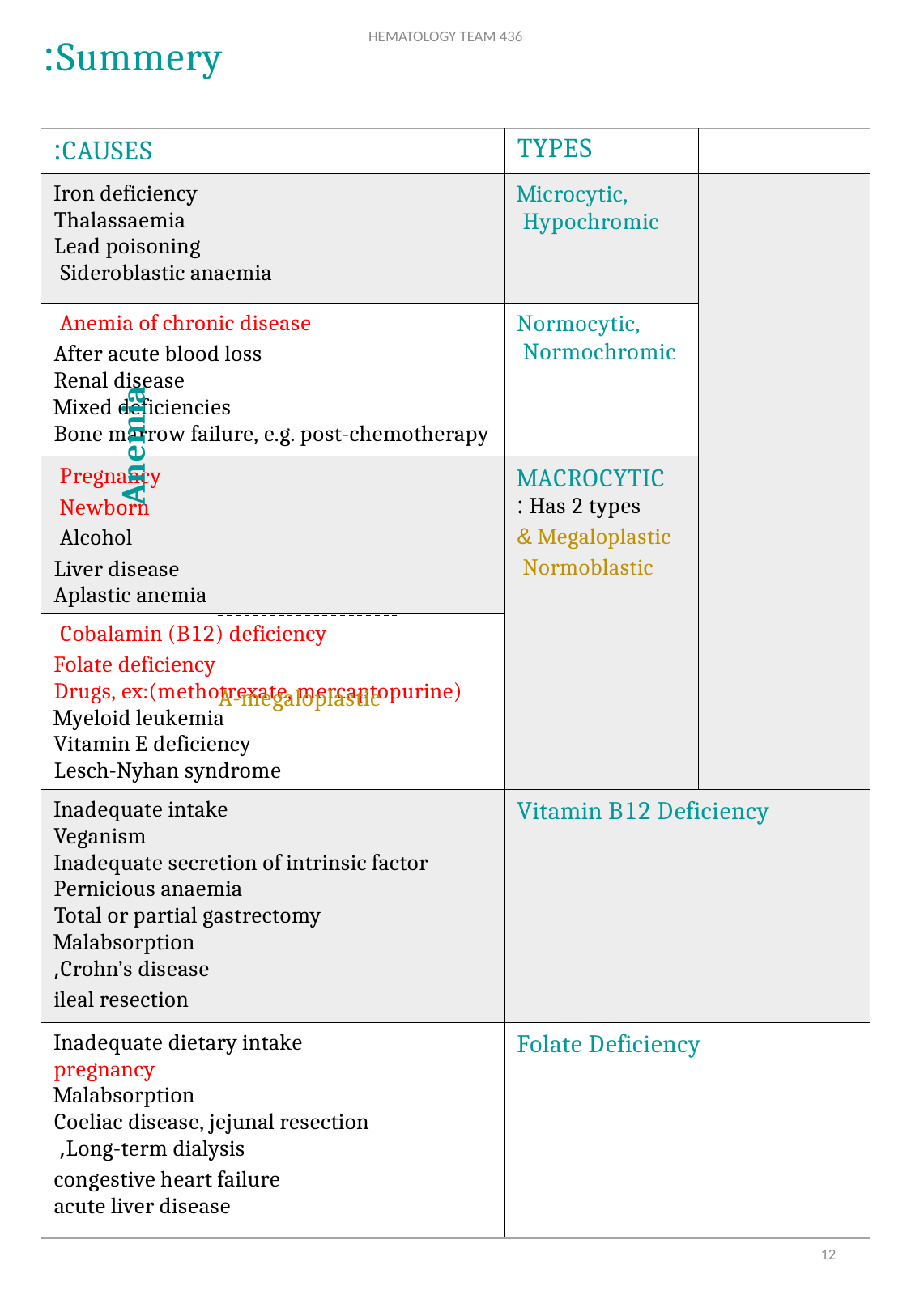

HEMATOLOGY TEAM 436
# Summery:
| CAUSES: | TYPES |  |
| --- | --- | --- |
| Iron deficiency Thalassaemia Lead poisoning Sideroblastic anaemia | Microcytic, Hypochromic |  |
| Anemia of chronic disease After acute blood loss Renal disease Mixed deficiencies Bone marrow failure, e.g. post-chemotherapy | Normocytic, Normochromic |  |
| Pregnancy Newborn Alcohol Liver disease Aplastic anemia | MACROCYTIC Has 2 types : Megaloplastic & Normoblastic |  |
| Cobalamin (B12) deficiency Folate deficiency Drugs, ex:(methotrexate, mercaptopurine) Myeloid leukemia Vitamin E deficiency Lesch-Nyhan syndrome |  |  |
| Inadequate intake Veganism Inadequate secretion of intrinsic factor Pernicious anaemia Total or partial gastrectomy Malabsorption Crohn’s disease, ileal resection | Vitamin B12 Deficiency |  |
| Inadequate dietary intake pregnancy Malabsorption Coeliac disease, jejunal resection Long-term dialysis, congestive heart failure acute liver disease | Folate Deficiency |  |
Anemia
A-megaloplastic
12